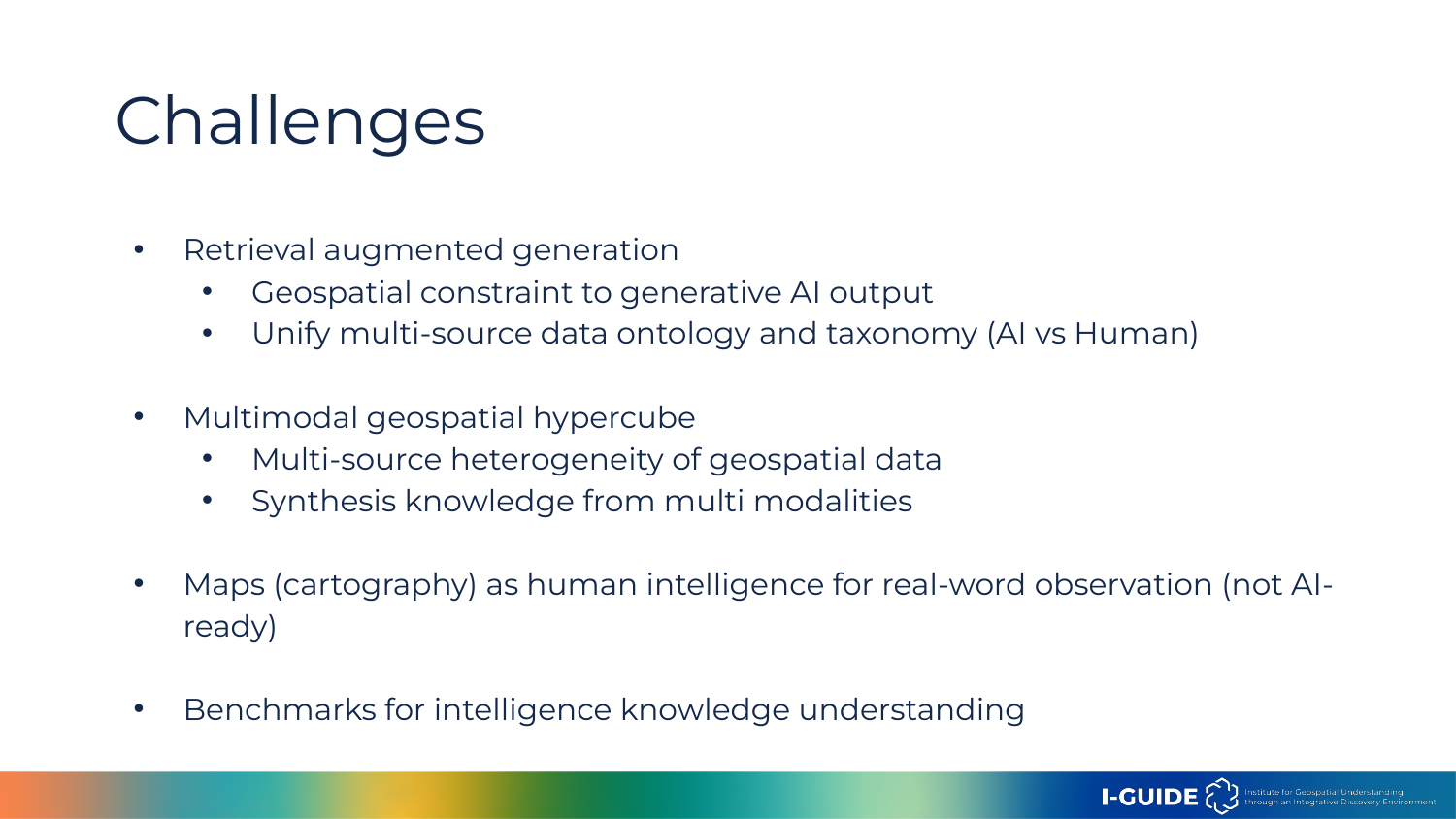

# Challenges
Retrieval augmented generation
Geospatial constraint to generative AI output
Unify multi-source data ontology and taxonomy (AI vs Human)

Multimodal geospatial hypercube
Multi-source heterogeneity of geospatial data
Synthesis knowledge from multi modalities

Maps (cartography) as human intelligence for real-word observation (not AI-ready)

Benchmarks for intelligence knowledge understanding